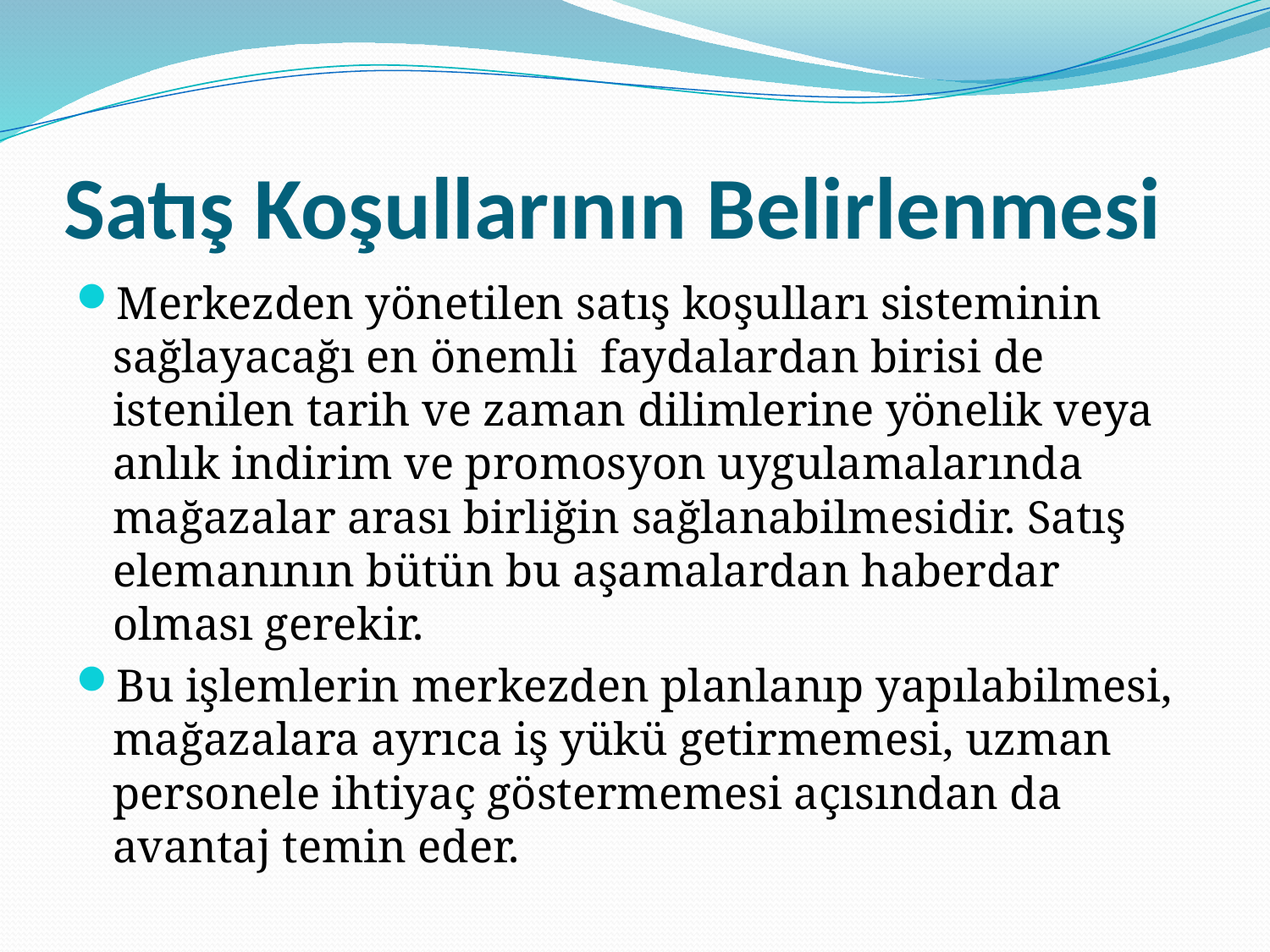

# Satış Koşullarının Belirlenmesi
Merkezden yönetilen satış koşulları sisteminin sağlayacağı en önemli  faydalardan birisi de istenilen tarih ve zaman dilimlerine yönelik veya anlık indirim ve promosyon uygulamalarında mağazalar arası birliğin sağlanabilmesidir. Satış elemanının bütün bu aşamalardan haberdar olması gerekir.
Bu işlemlerin merkezden planlanıp yapılabilmesi, mağazalara ayrıca iş yükü getirmemesi, uzman personele ihtiyaç göstermemesi açısından da avantaj temin eder.